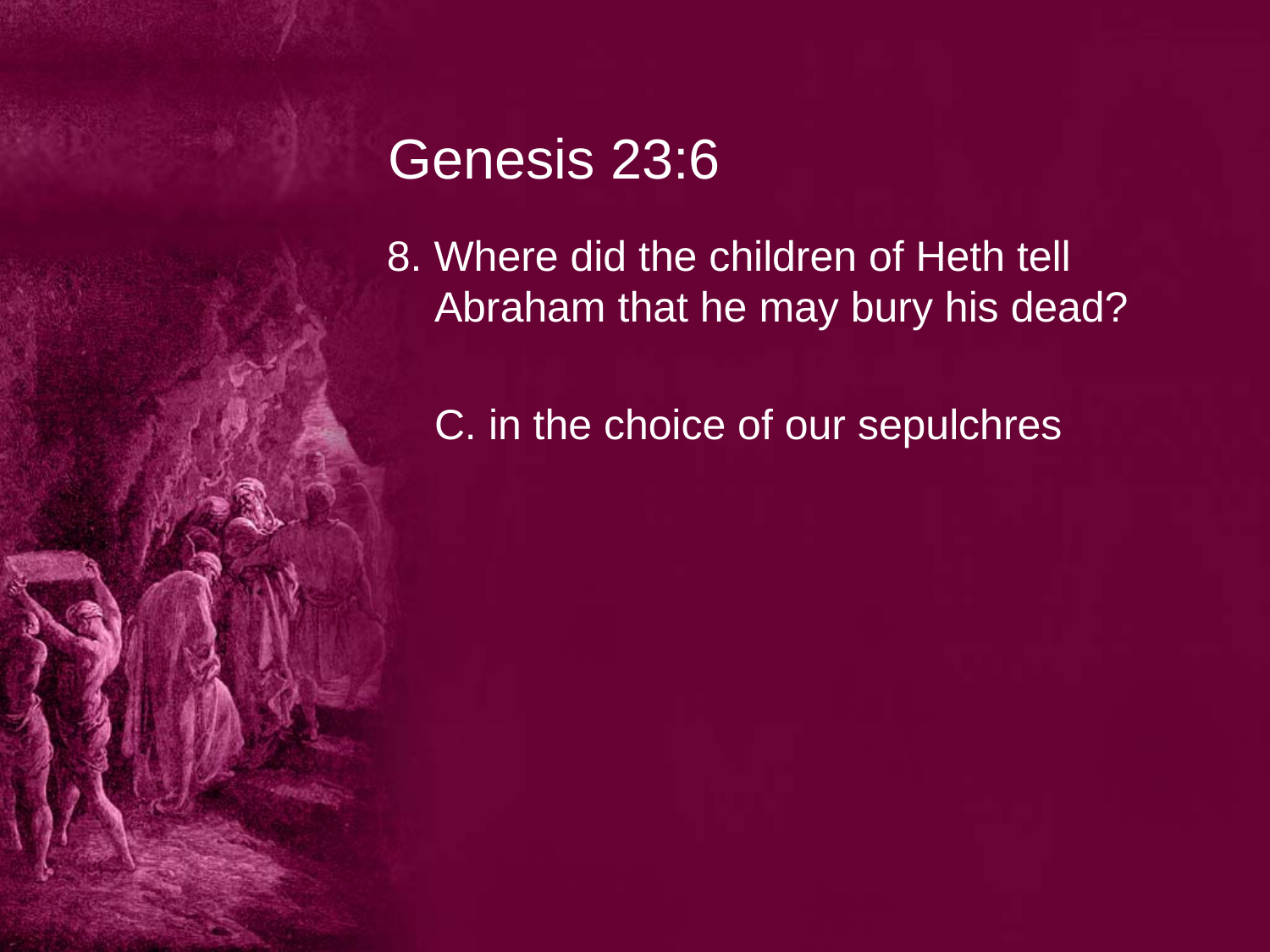

# Genesis 23:6
8. Where did the children of Heth tell Abraham that he may bury his dead?

	C. in the choice of our sepulchres